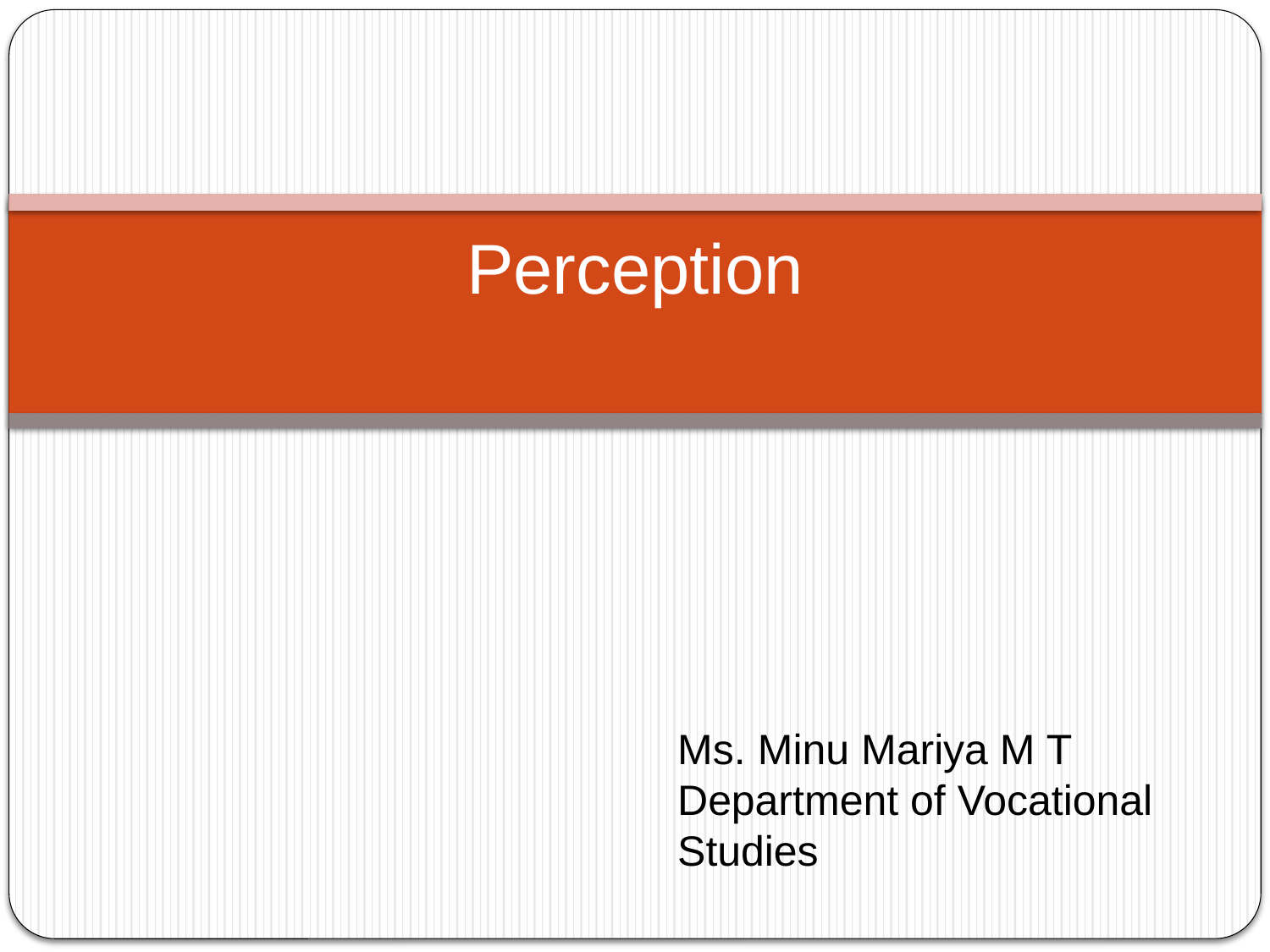

# Perception
Ms. Minu Mariya M T
Department of Vocational Studies